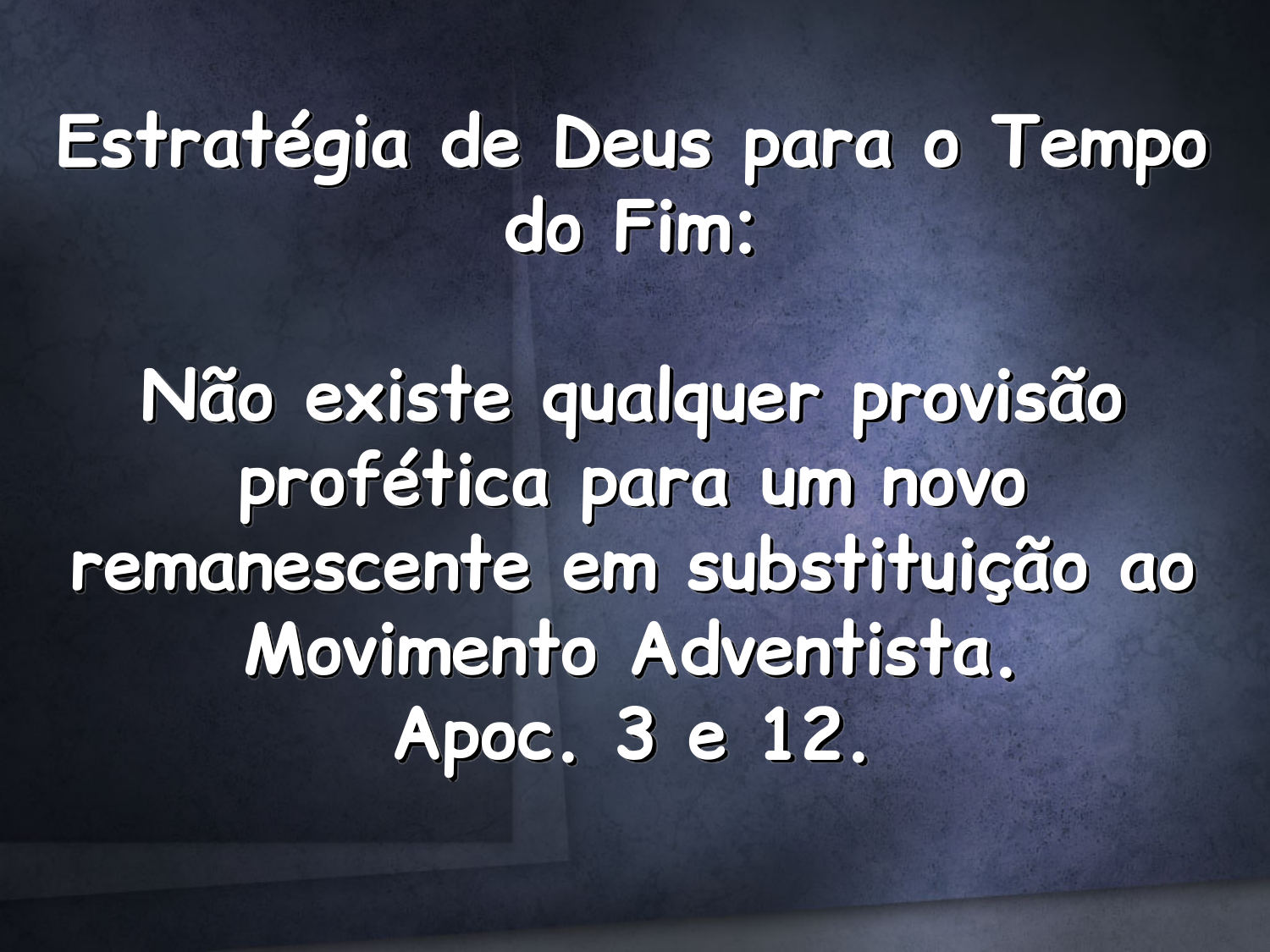

# Estratégia de Deus para o Tempo do Fim: Não existe qualquer provisão profética para um novo remanescente em substituição ao Movimento Adventista. Apoc. 3 e 12.